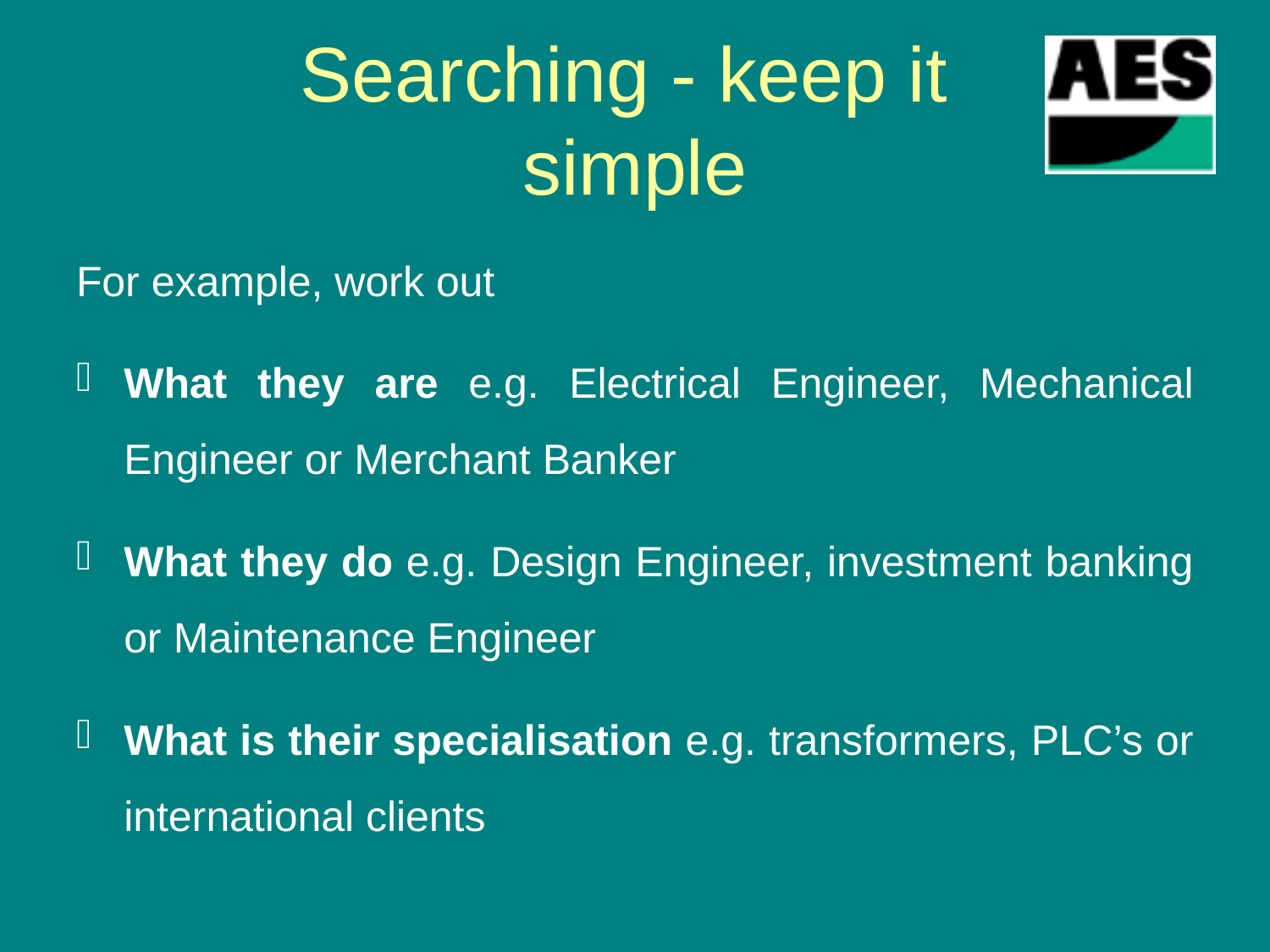

# Searching - keep it simple
For example, work out
What they are e.g. Electrical Engineer, Mechanical Engineer or Merchant Banker
What they do e.g. Design Engineer, investment banking or Maintenance Engineer
What is their specialisation e.g. transformers, PLC’s or international clients